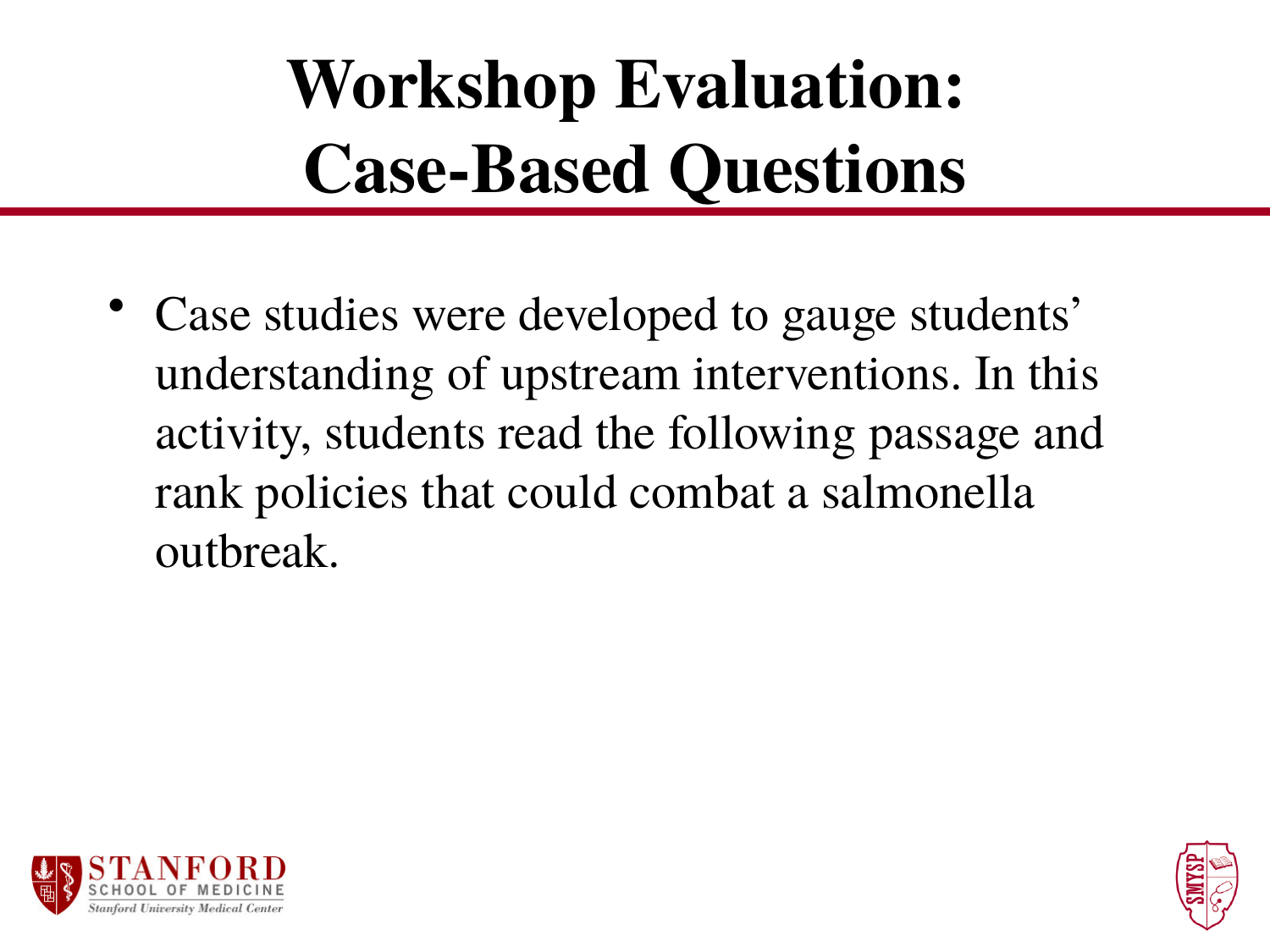

# Workshop Evaluation: Case-Based Questions

Case studies were developed to gauge students’ understanding of upstream interventions. In this activity, students read the following passage and rank policies that could combat a salmonella outbreak.